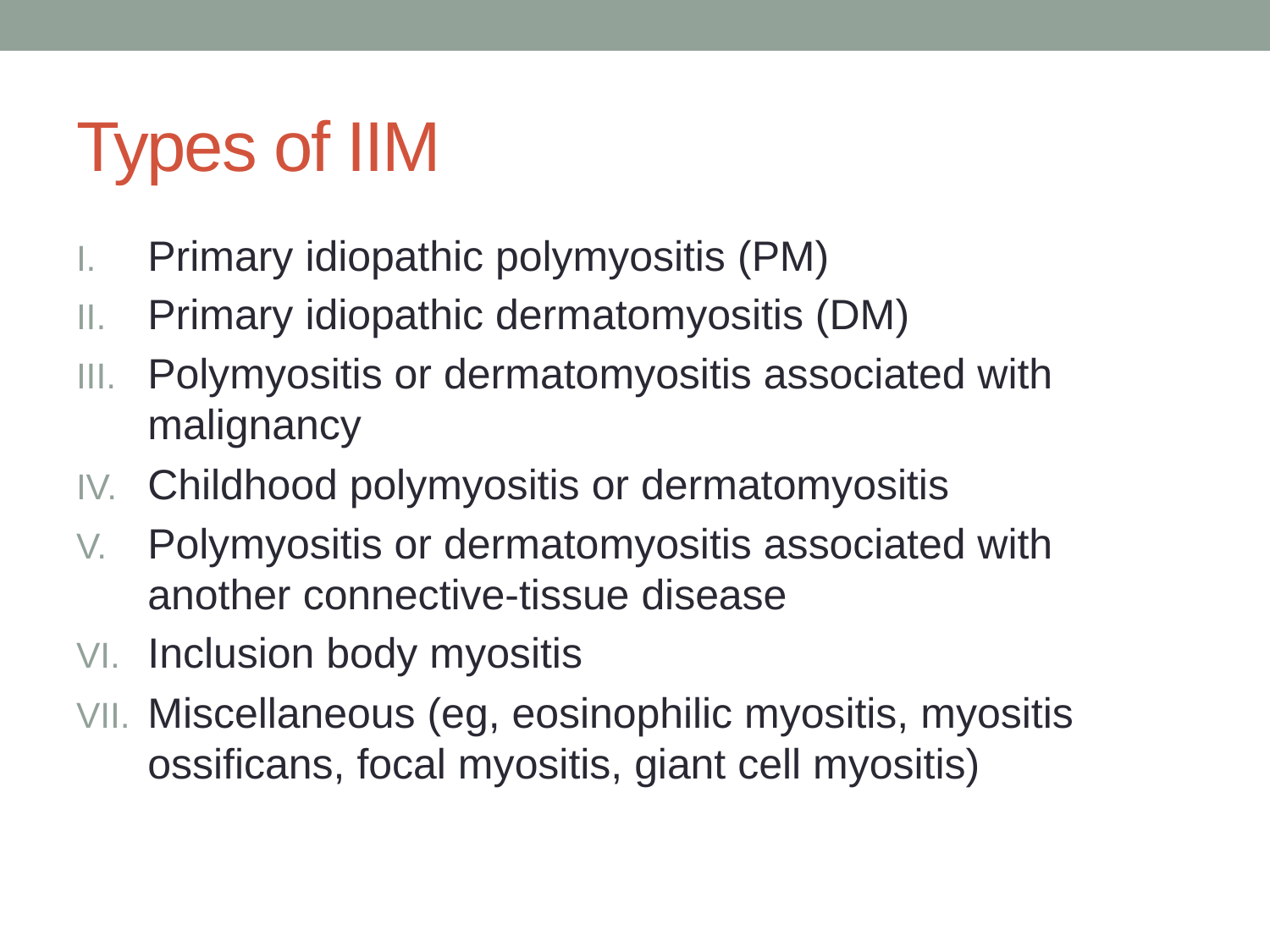

# Types of IIM
Primary idiopathic polymyositis (PM)
Primary idiopathic dermatomyositis (DM)
Polymyositis or dermatomyositis associated with malignancy
Childhood polymyositis or dermatomyositis
Polymyositis or dermatomyositis associated with another connective-tissue disease
Inclusion body myositis
Miscellaneous (eg, eosinophilic myositis, myositis ossificans, focal myositis, giant cell myositis)